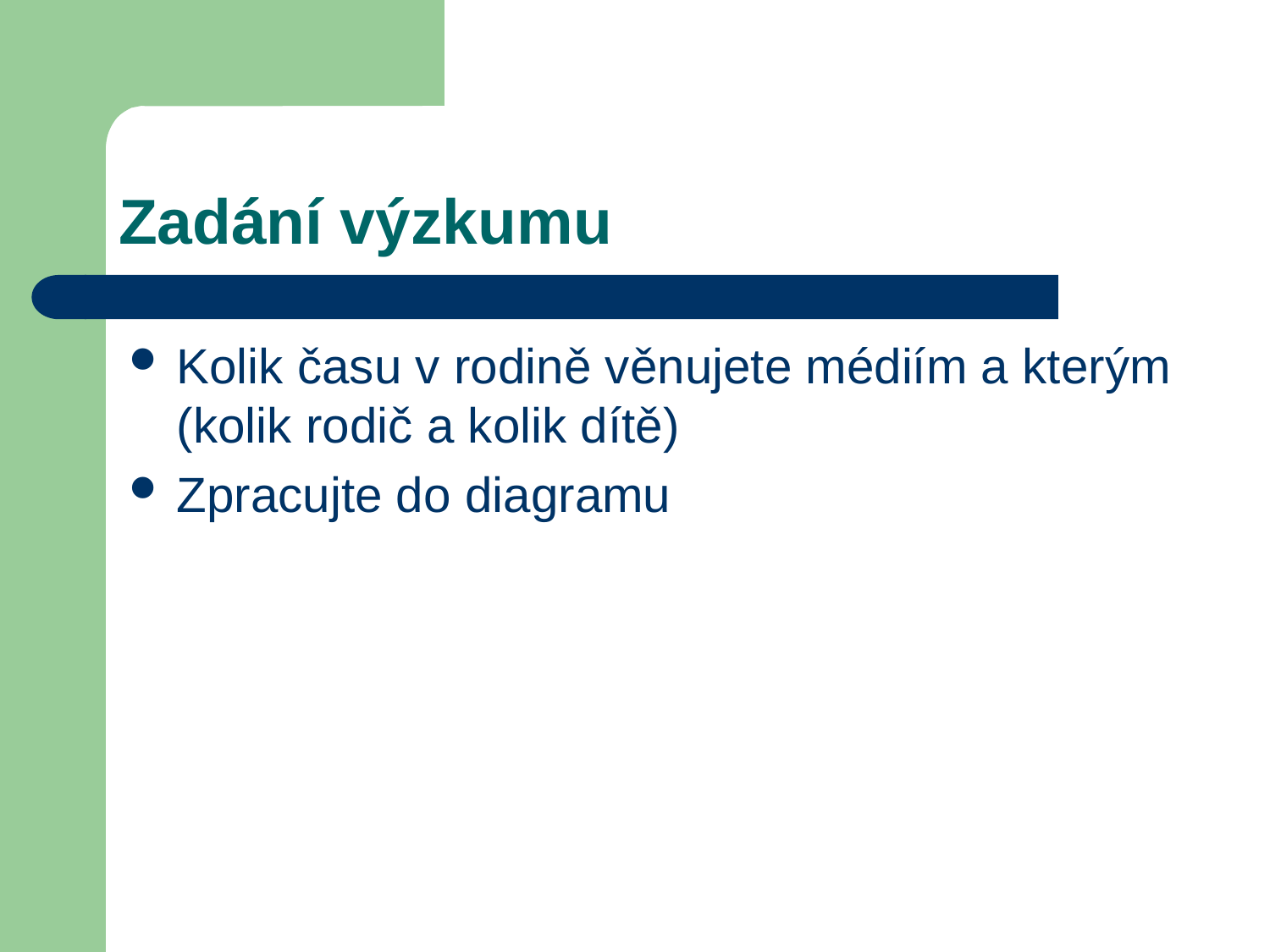

# Zadání výzkumu
Kolik času v rodině věnujete médiím a kterým (kolik rodič a kolik dítě)
Zpracujte do diagramu